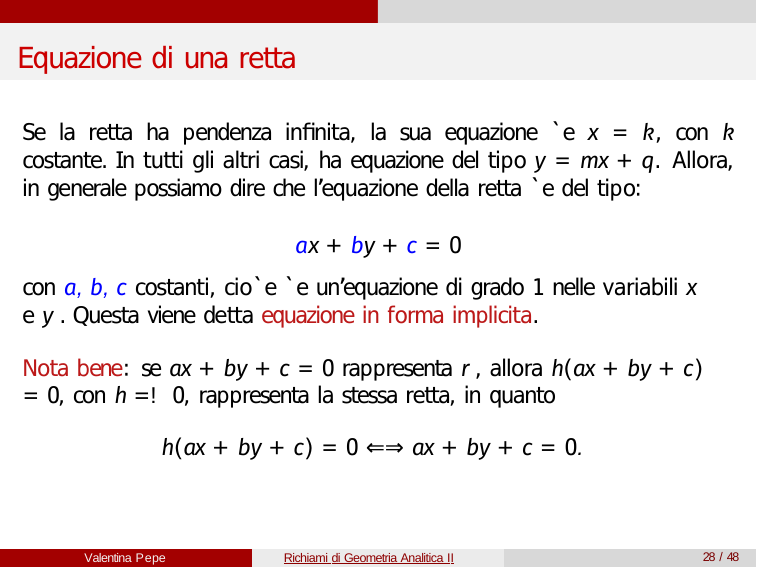

# Equazione di una retta
Se la retta ha pendenza infinita, la sua equazione `e x = k, con k costante. In tutti gli altri casi, ha equazione del tipo y = mx + q. Allora, in generale possiamo dire che l’equazione della retta `e del tipo:

ax + by + c = 0
con a, b, c costanti, cio`e `e un’equazione di grado 1 nelle variabili x e y . Questa viene detta equazione in forma implicita.

Nota bene: se ax + by + c = 0 rappresenta r , allora h(ax + by + c) = 0, con h =!	0, rappresenta la stessa retta, in quanto
h(ax + by + c) = 0 ⇐⇒ ax + by + c = 0.

Valentina Pepe
Richiami di Geometria Analitica II
28 / 48